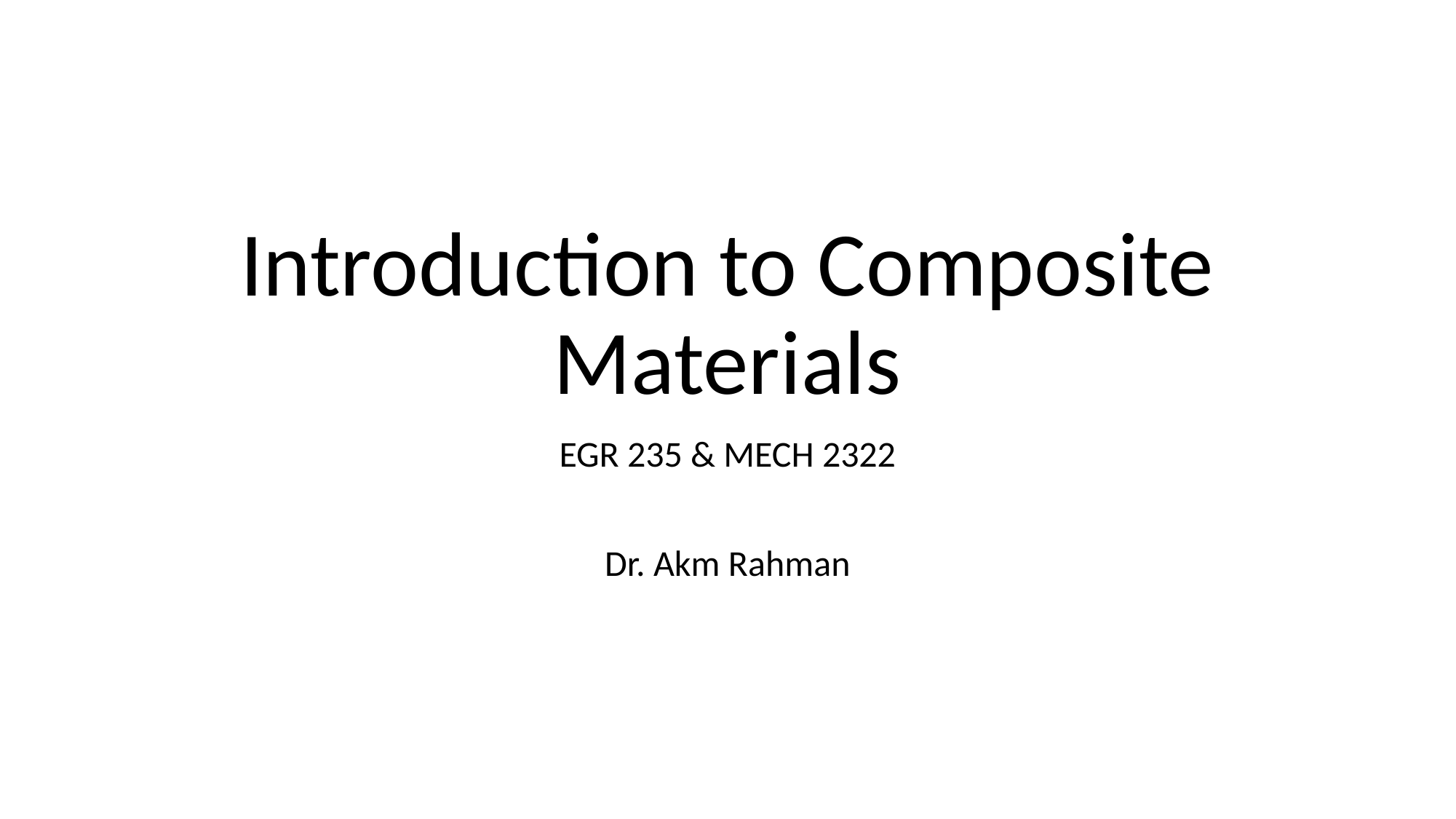

# Introduction to Composite Materials
EGR 235 & MECH 2322

Dr. Akm Rahman